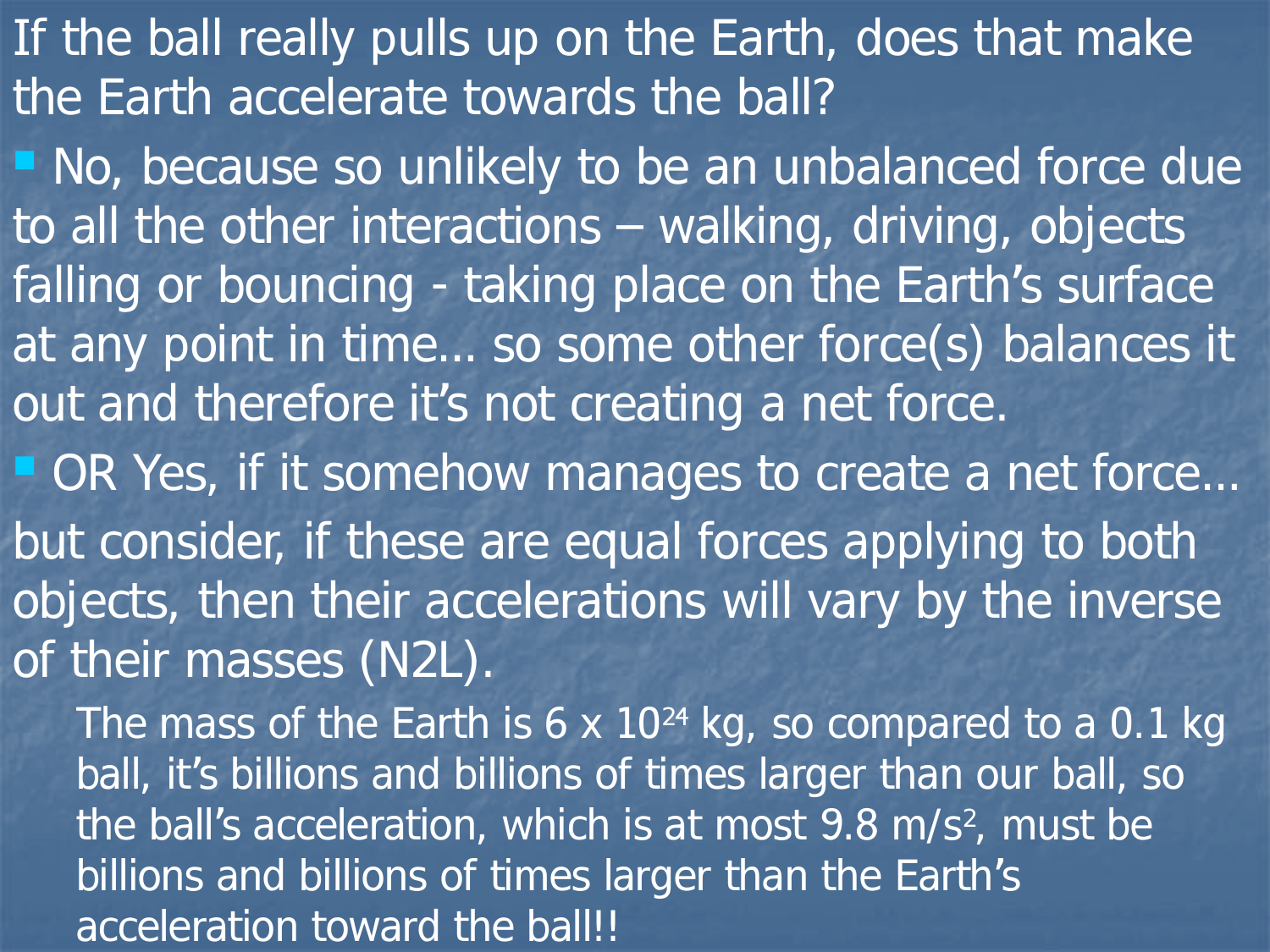

If the ball really pulls up on the Earth, does that make the Earth accelerate towards the ball?
 No, because so unlikely to be an unbalanced force due to all the other interactions – walking, driving, objects falling or bouncing - taking place on the Earth’s surface at any point in time… so some other force(s) balances it out and therefore it’s not creating a net force.
 OR Yes, if it somehow manages to create a net force…
but consider, if these are equal forces applying to both objects, then their accelerations will vary by the inverse of their masses (N2L).
The mass of the Earth is 6 x 1024 kg, so compared to a 0.1 kg ball, it’s billions and billions of times larger than our ball, so the ball’s acceleration, which is at most 9.8 m/s2, must be billions and billions of times larger than the Earth’s acceleration toward the ball!!